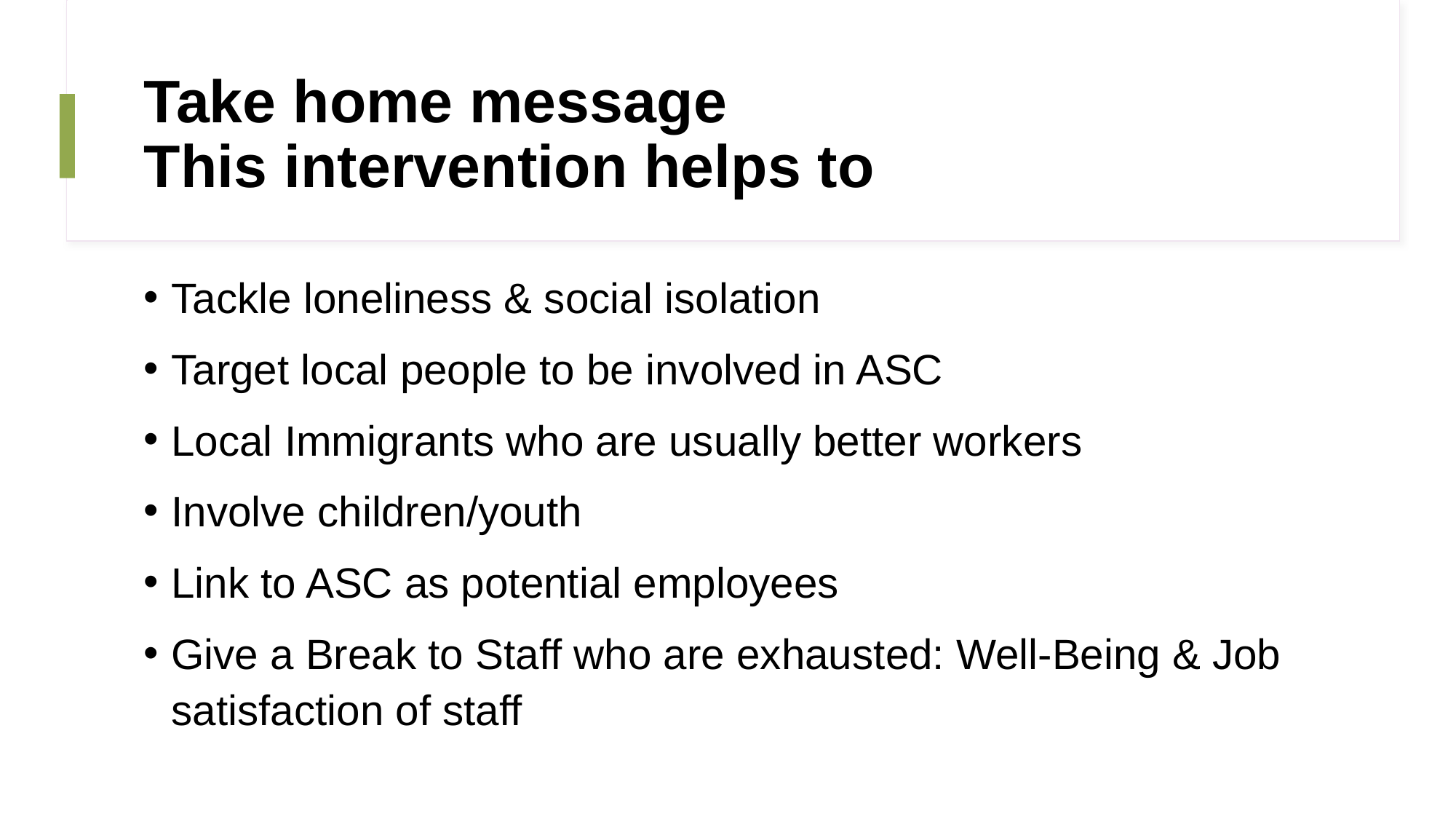

# Take home message This intervention helps to
Tackle loneliness & social isolation
Target local people to be involved in ASC
Local Immigrants who are usually better workers
Involve children/youth
Link to ASC as potential employees
Give a Break to Staff who are exhausted: Well-Being & Job satisfaction of staff